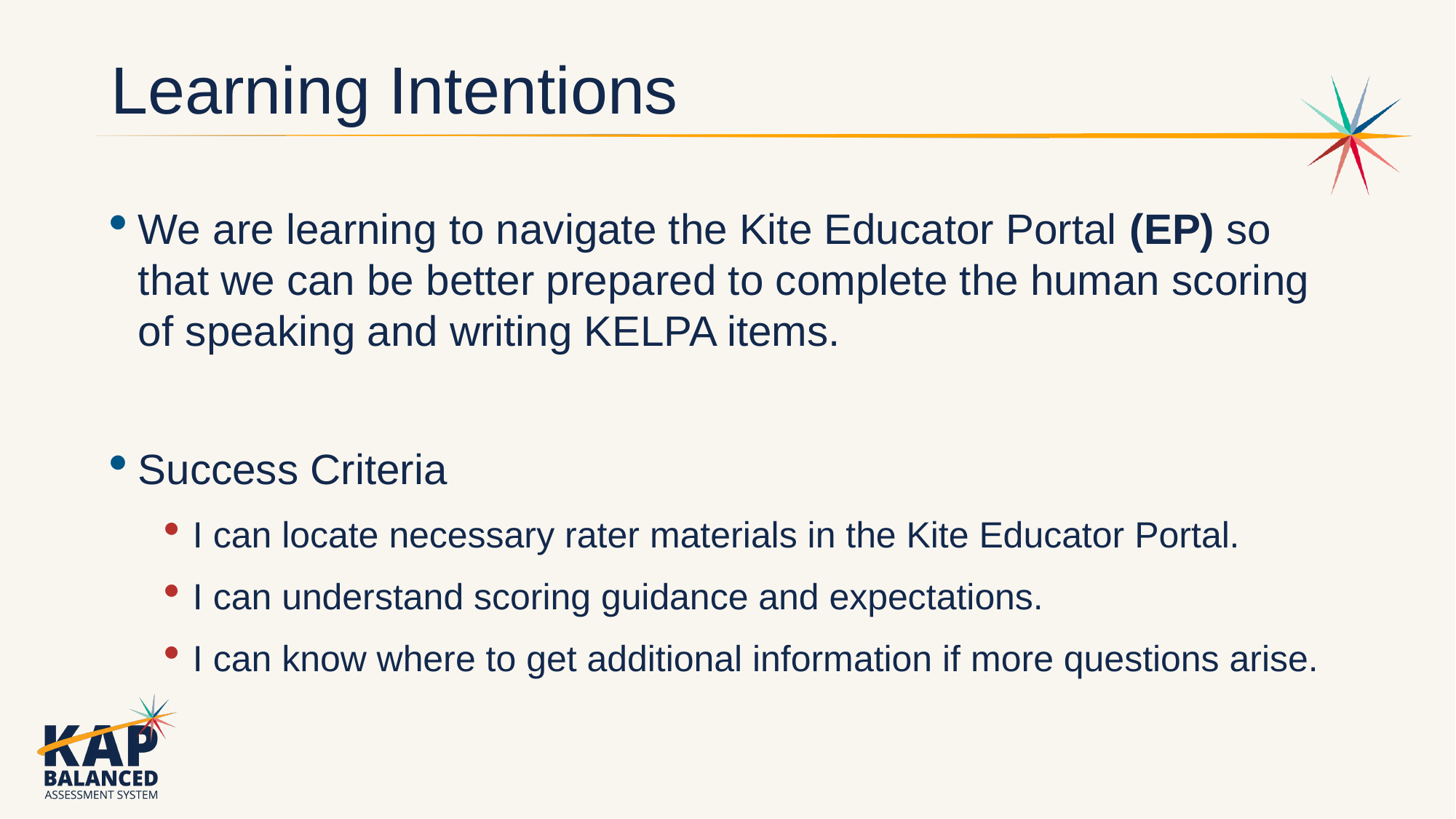

# Learning Intentions
We are learning to navigate the Kite Educator Portal (EP) so that we can be better prepared to complete the human scoring of speaking and writing KELPA items.

Success Criteria
I can locate necessary rater materials in the Kite Educator Portal.
I can understand scoring guidance and expectations.
I can know where to get additional information if more questions arise.